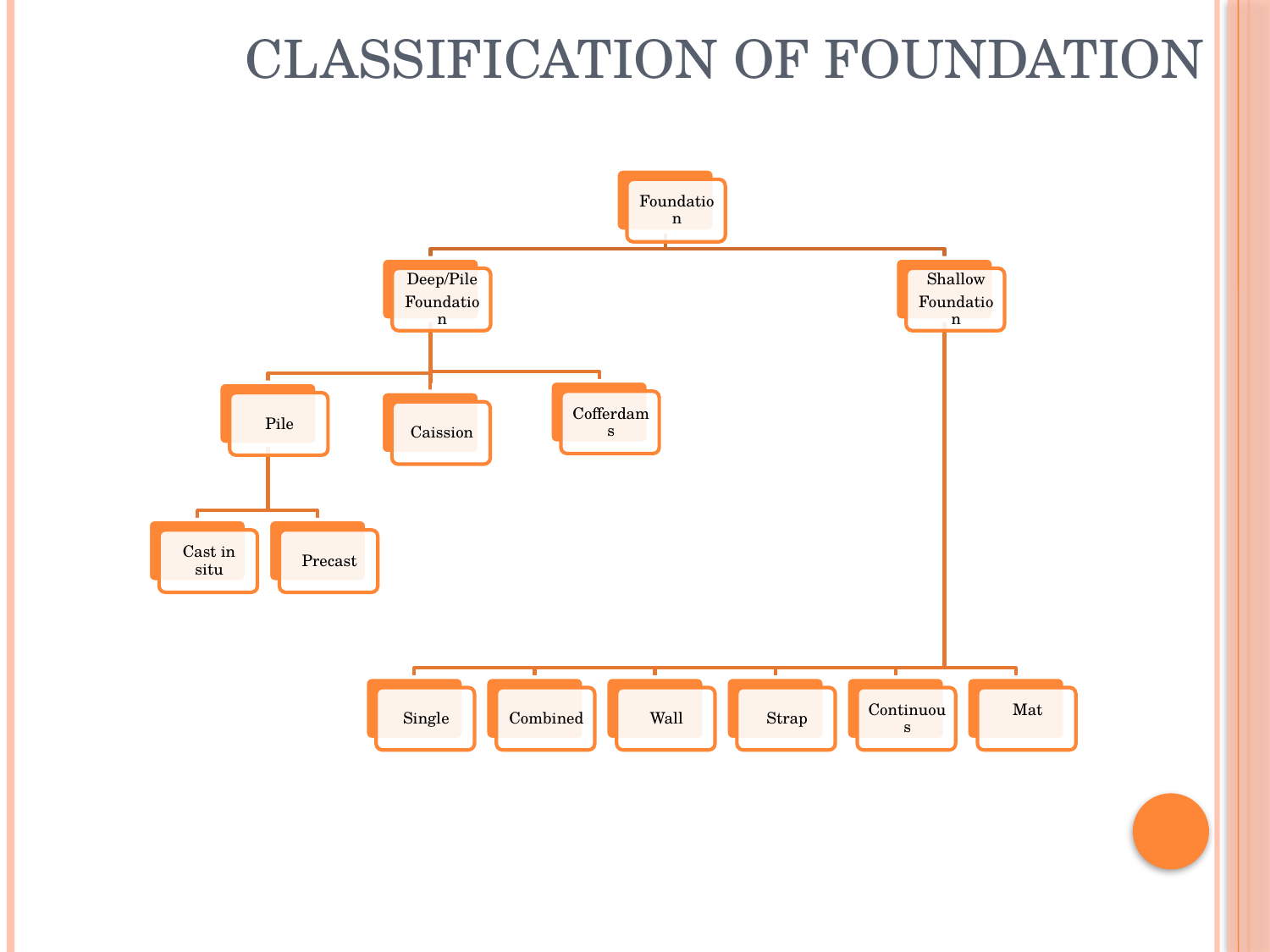

# Classification of foundation
Foundation
Deep/Pile
Foundation
Pile
Cast in situ
Precast
Caission
Cofferdams
Shallow
Foundation
Single
Combined
Wall
Strap
Continuous
Mat